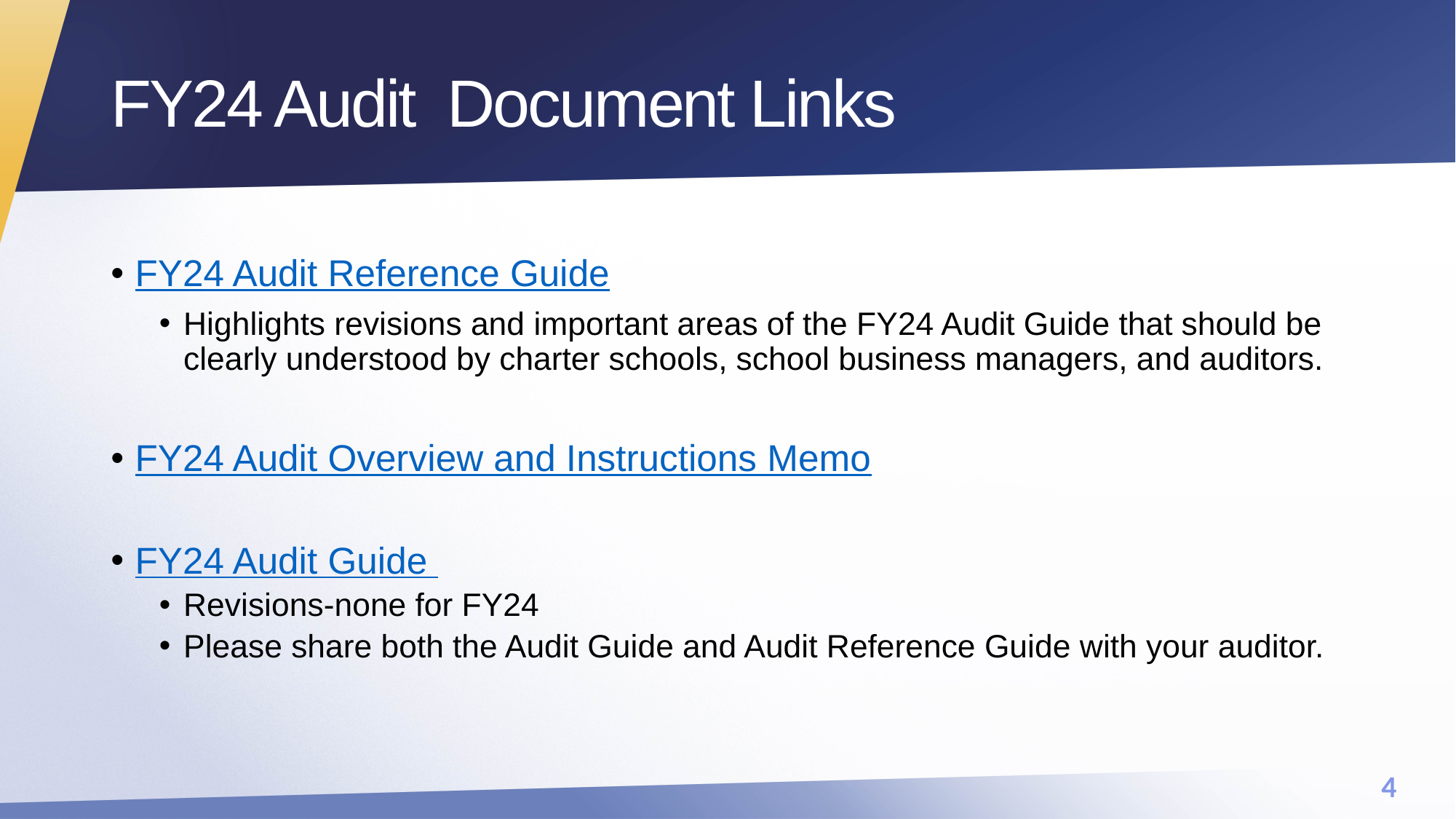

# FY24 Audit  Document Links
FY24 Audit Reference Guide
Highlights revisions and important areas of the FY24 Audit Guide that should be clearly understood by charter schools, school business managers, and auditors.

FY24 Audit Overview and Instructions Memo

FY24 Audit Guide
Revisions-none for FY24
Please share both the Audit Guide and Audit Reference Guide with your auditor.